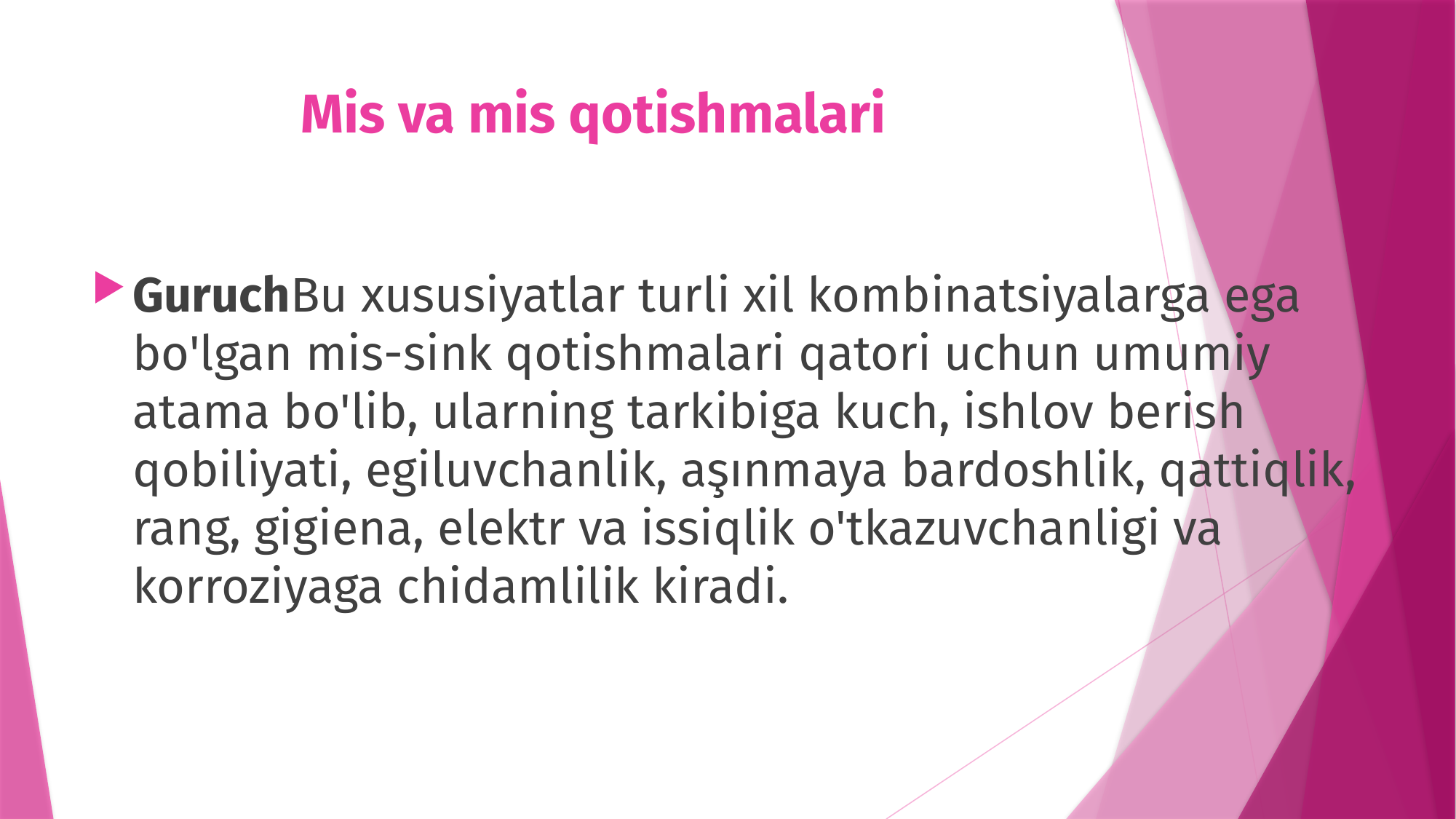

# Mis va mis qotishmalari
GuruchBu xususiyatlar turli xil kombinatsiyalarga ega bo'lgan mis-sink qotishmalari qatori uchun umumiy atama bo'lib, ularning tarkibiga kuch, ishlov berish qobiliyati, egiluvchanlik, aşınmaya bardoshlik, qattiqlik, rang, gigiena, elektr va issiqlik o'tkazuvchanligi va korroziyaga chidamlilik kiradi.